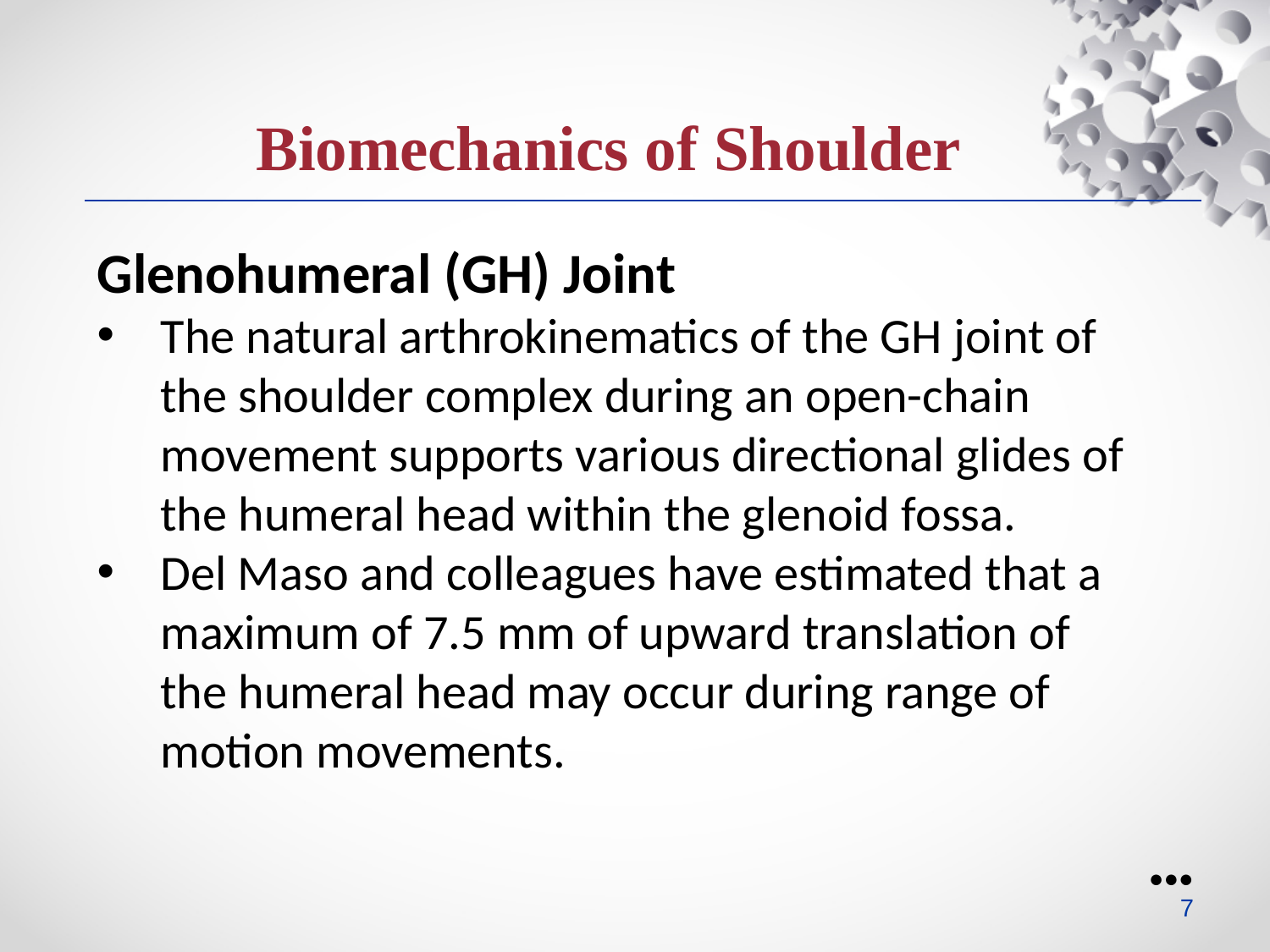

Biomechanics of Shoulder
Glenohumeral (GH) Joint
The natural arthrokinematics of the GH joint of the shoulder complex during an open-chain movement supports various directional glides of the humeral head within the glenoid fossa.
Del Maso and colleagues have estimated that a maximum of 7.5 mm of upward translation of the humeral head may occur during range of motion movements.
●●●
7